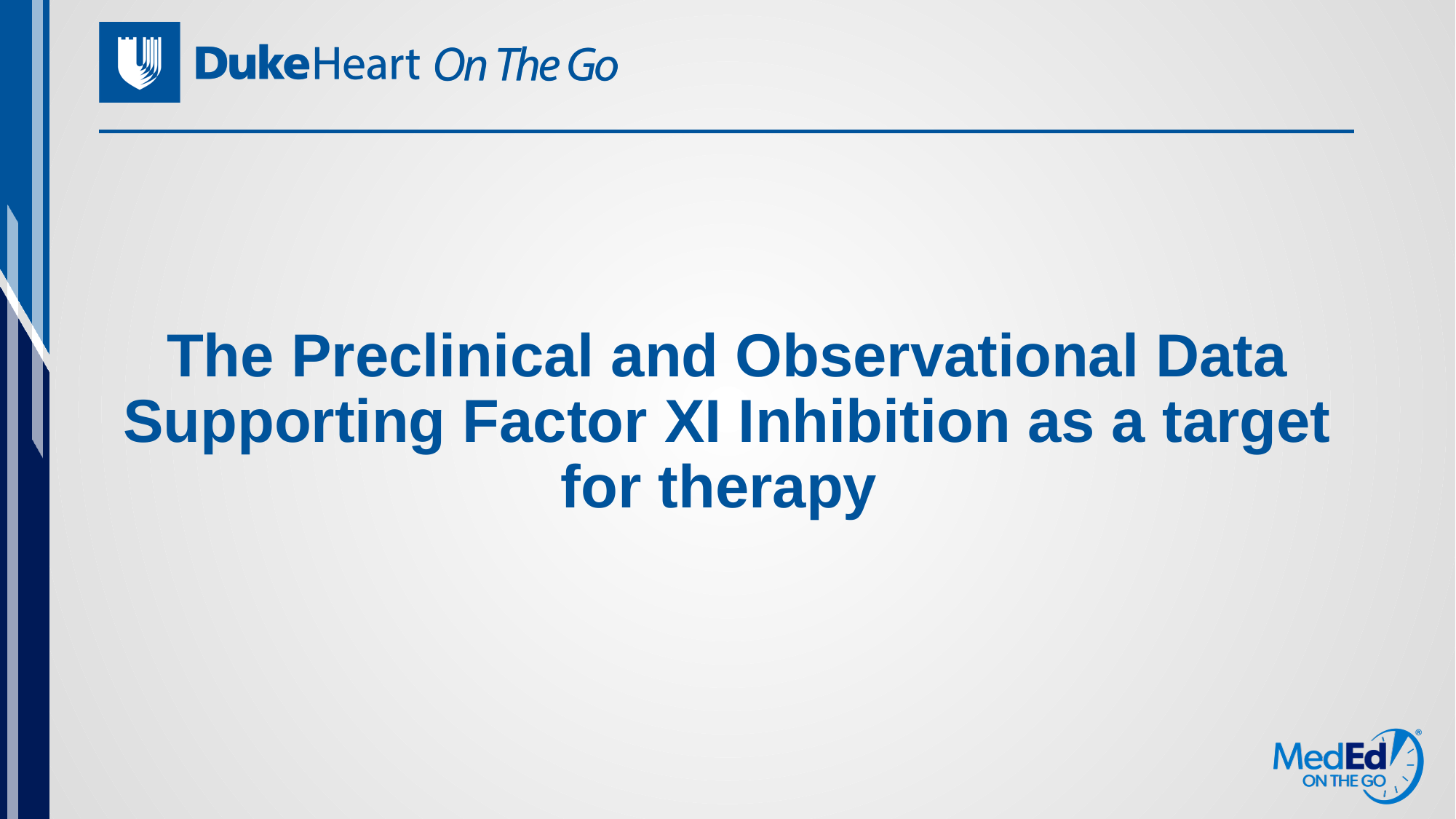

# The Preclinical and Observational Data Supporting Factor XI Inhibition as a target for therapy